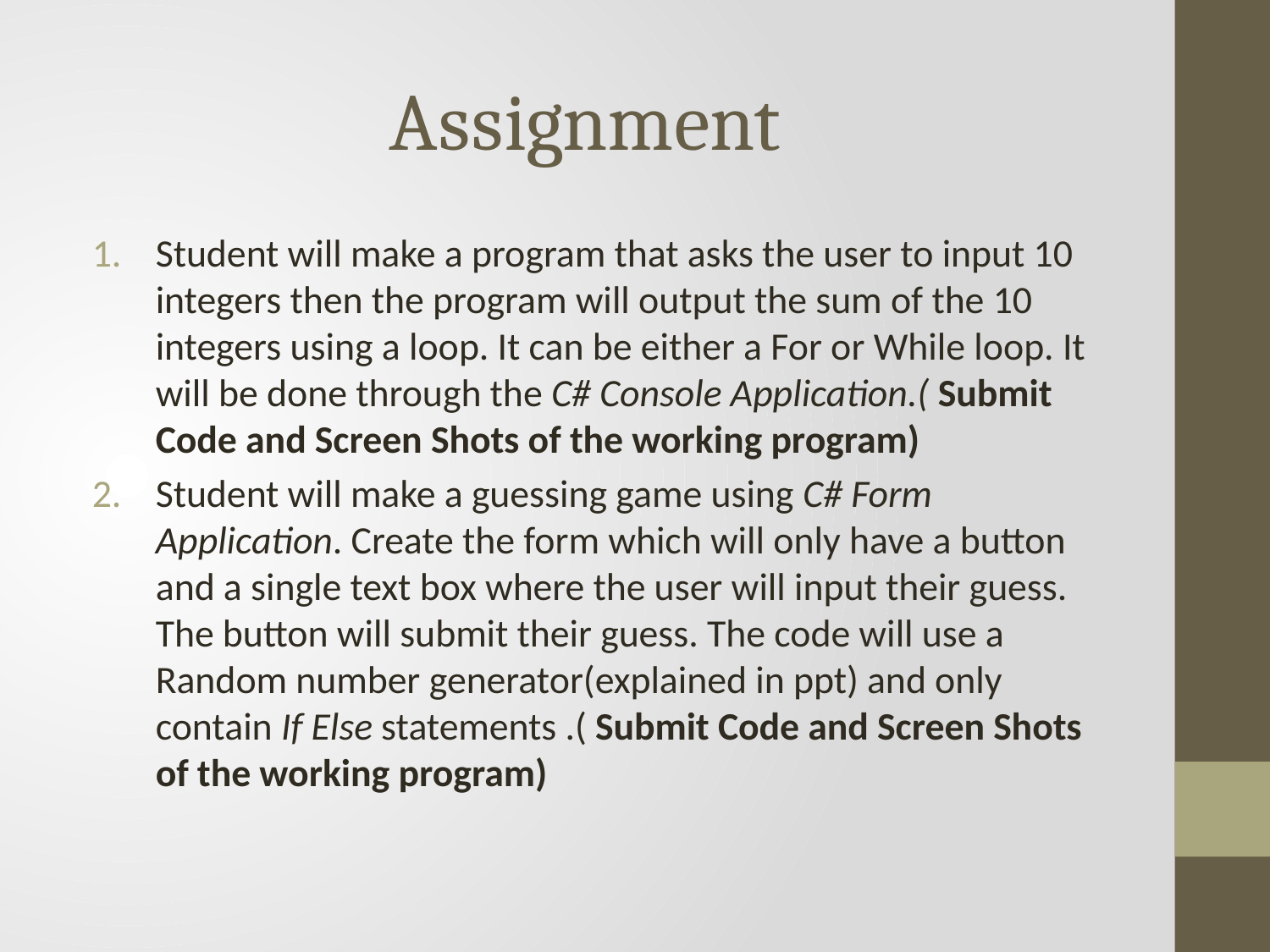

# Assignment
Student will make a program that asks the user to input 10 integers then the program will output the sum of the 10 integers using a loop. It can be either a For or While loop. It will be done through the C# Console Application.( Submit Code and Screen Shots of the working program)
Student will make a guessing game using C# Form Application. Create the form which will only have a button and a single text box where the user will input their guess. The button will submit their guess. The code will use a Random number generator(explained in ppt) and only contain If Else statements .( Submit Code and Screen Shots of the working program)